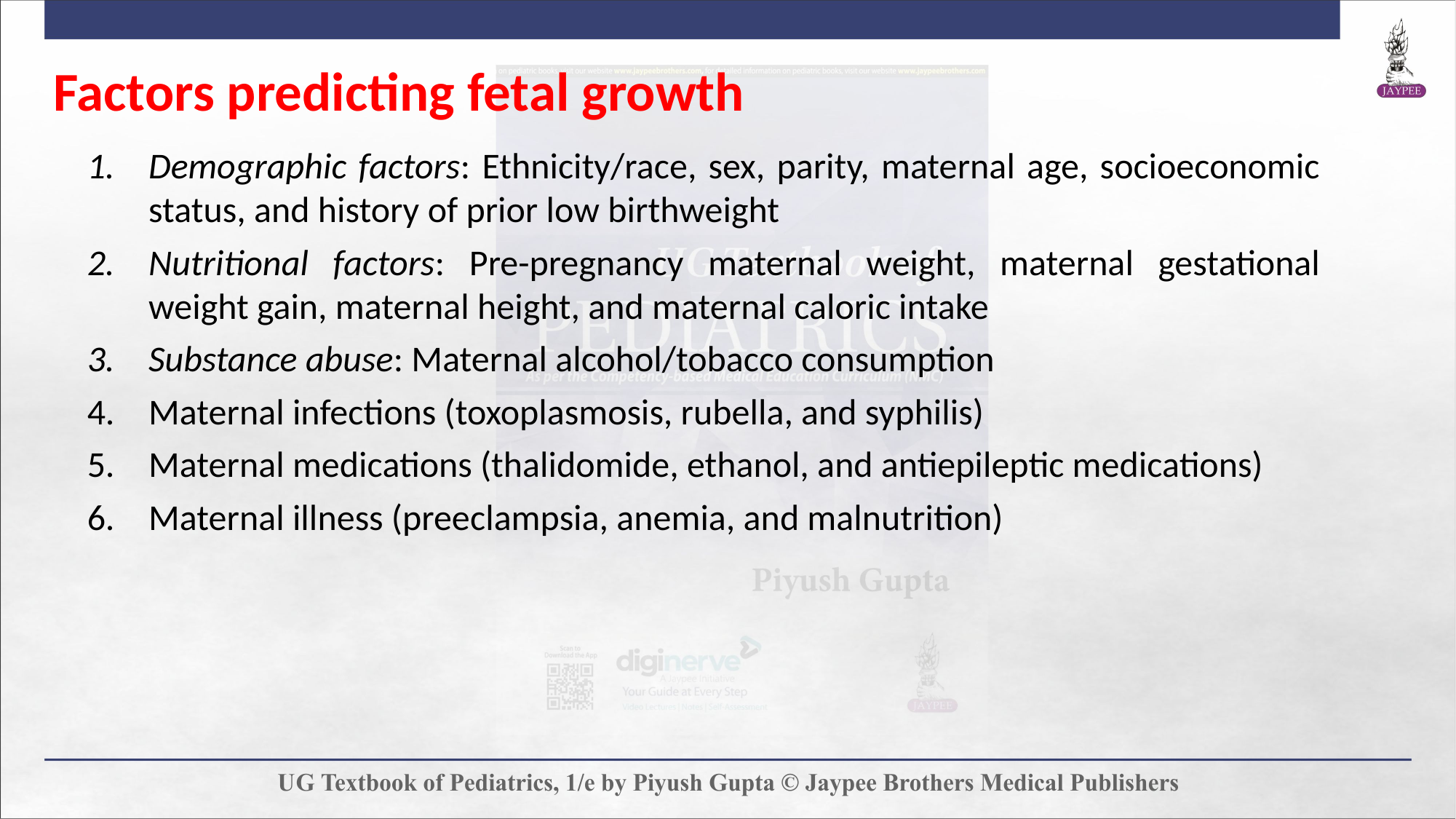

# Factors predicting fetal growth
Demographic factors: Ethnicity/race, sex, parity, maternal age, socioeconomic status, and history of prior low birthweight
Nutritional factors: Pre-pregnancy maternal weight, maternal gestational weight gain, maternal height, and maternal caloric intake
Substance abuse: Maternal alcohol/tobacco consumption
Maternal infections (toxoplasmosis, rubella, and syphilis)
Maternal medications (thalidomide, ethanol, and antiepileptic medications)
Maternal illness (preeclampsia, anemia, and malnutrition)